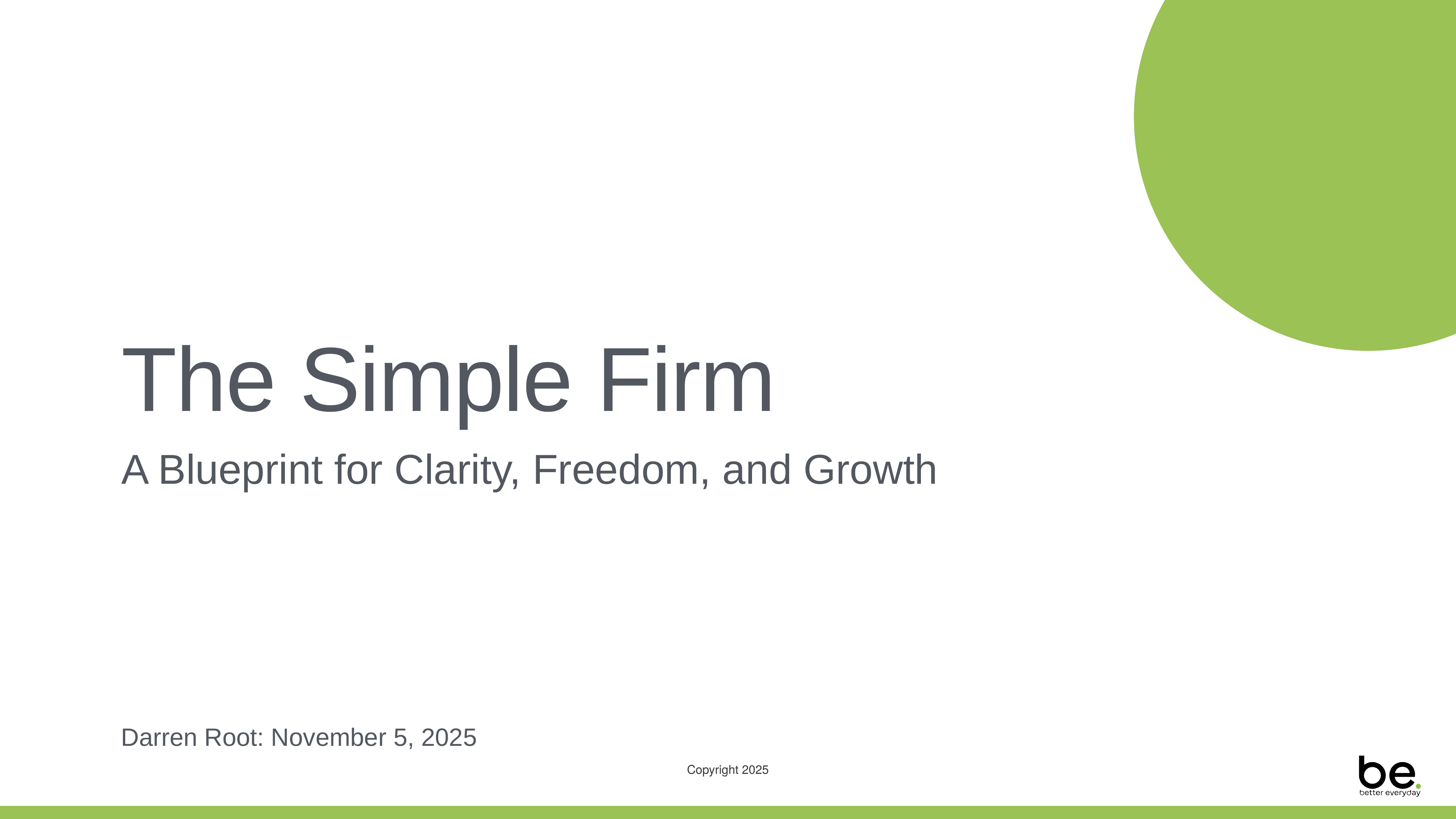

# The Simple Firm
A Blueprint for Clarity, Freedom, and Growth
Darren Root: November 5, 2025